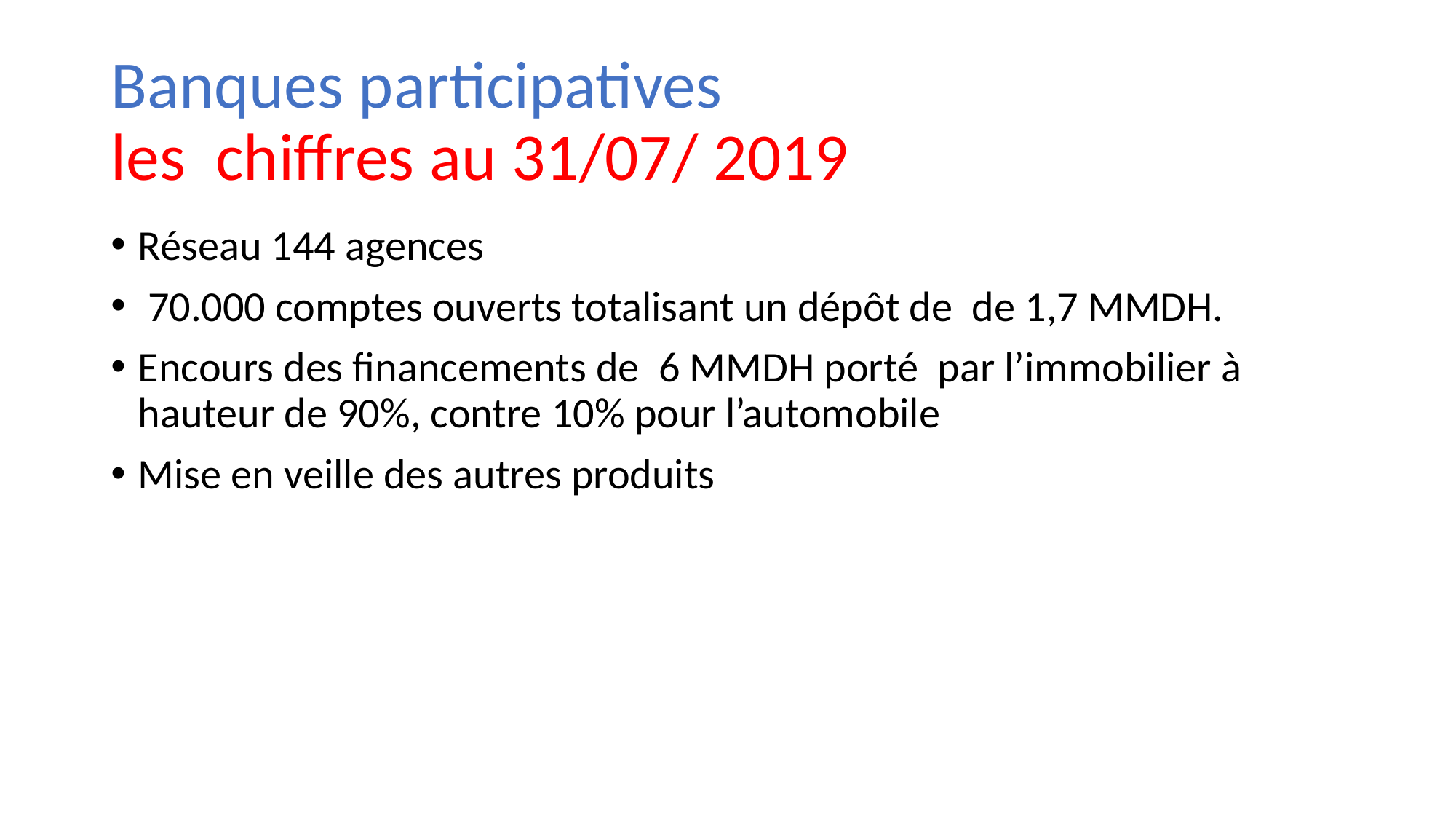

# Banques participatives les  chiffres au 31/07/ 2019
Réseau 144 agences
 70.000 comptes ouverts totalisant un dépôt de  de 1,7 MMDH.
Encours des financements de  6 MMDH porté  par l’immobilier à hauteur de 90%, contre 10% pour l’automobile
Mise en veille des autres produits